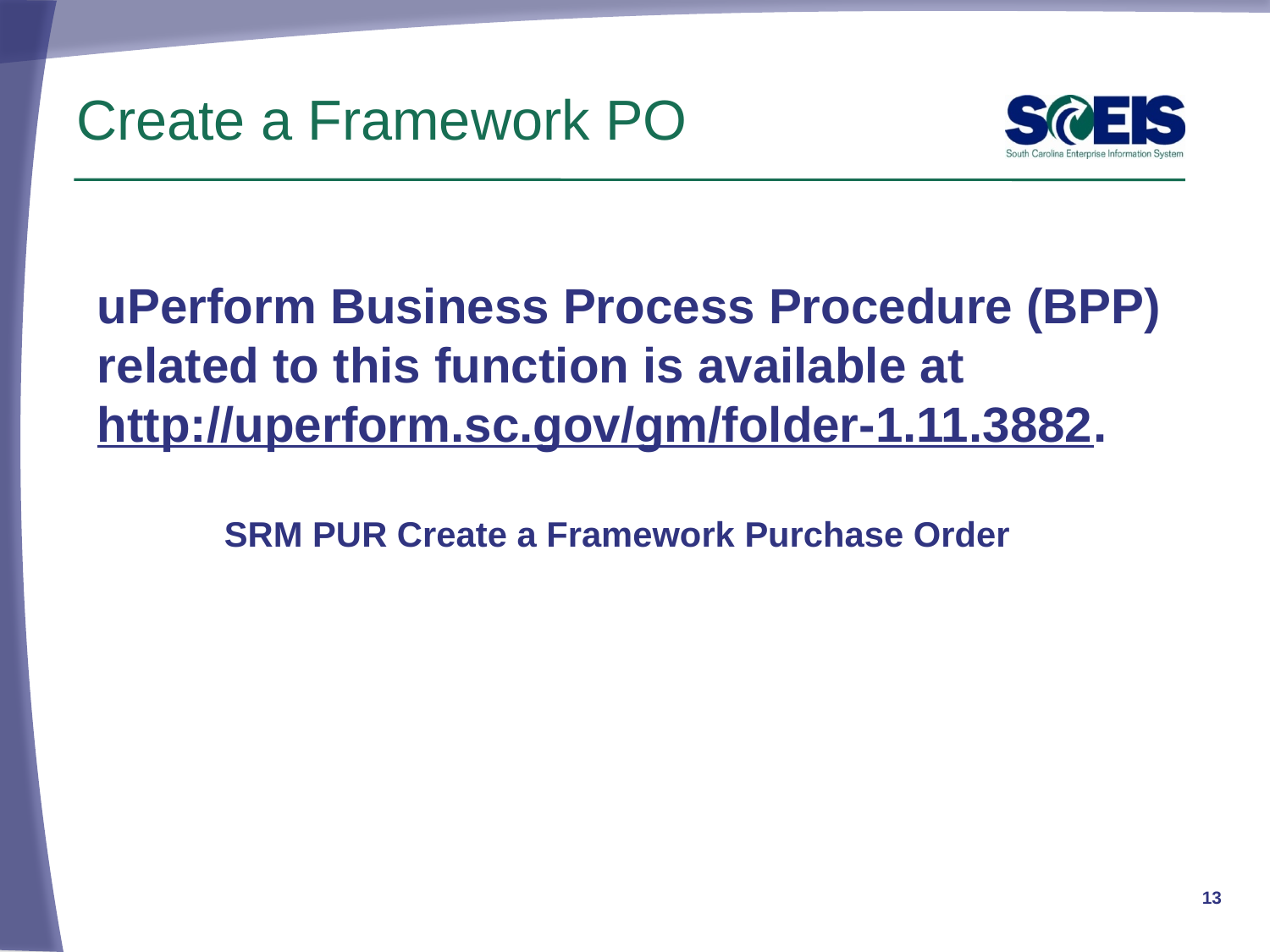

# Create a Framework PO

uPerform Business Process Procedure (BPP) related to this function is available at http://uperform.sc.gov/gm/folder-1.11.3882.

	SRM PUR Create a Framework Purchase Order

13